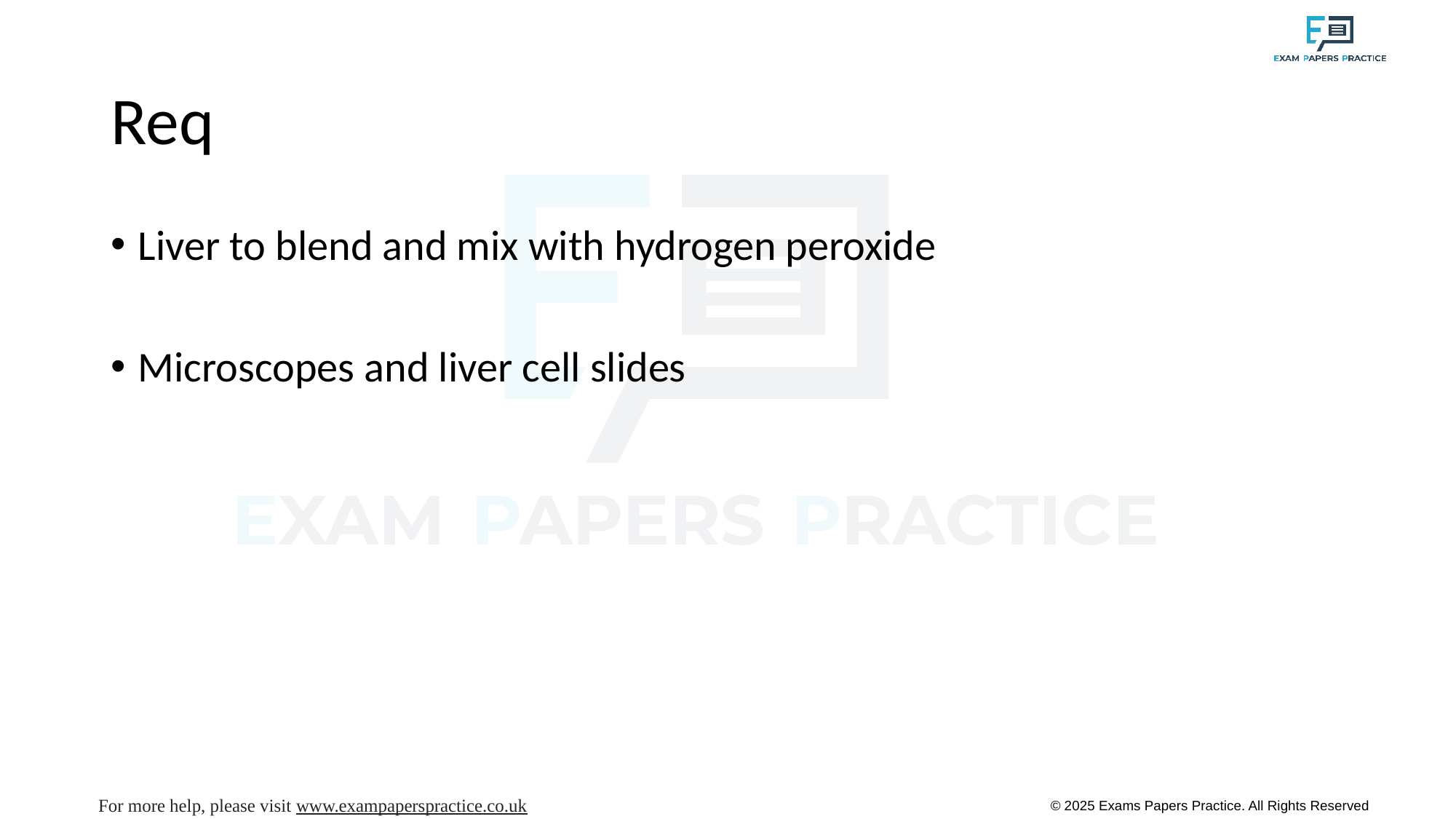

# Req
Liver to blend and mix with hydrogen peroxide

Microscopes and liver cell slides